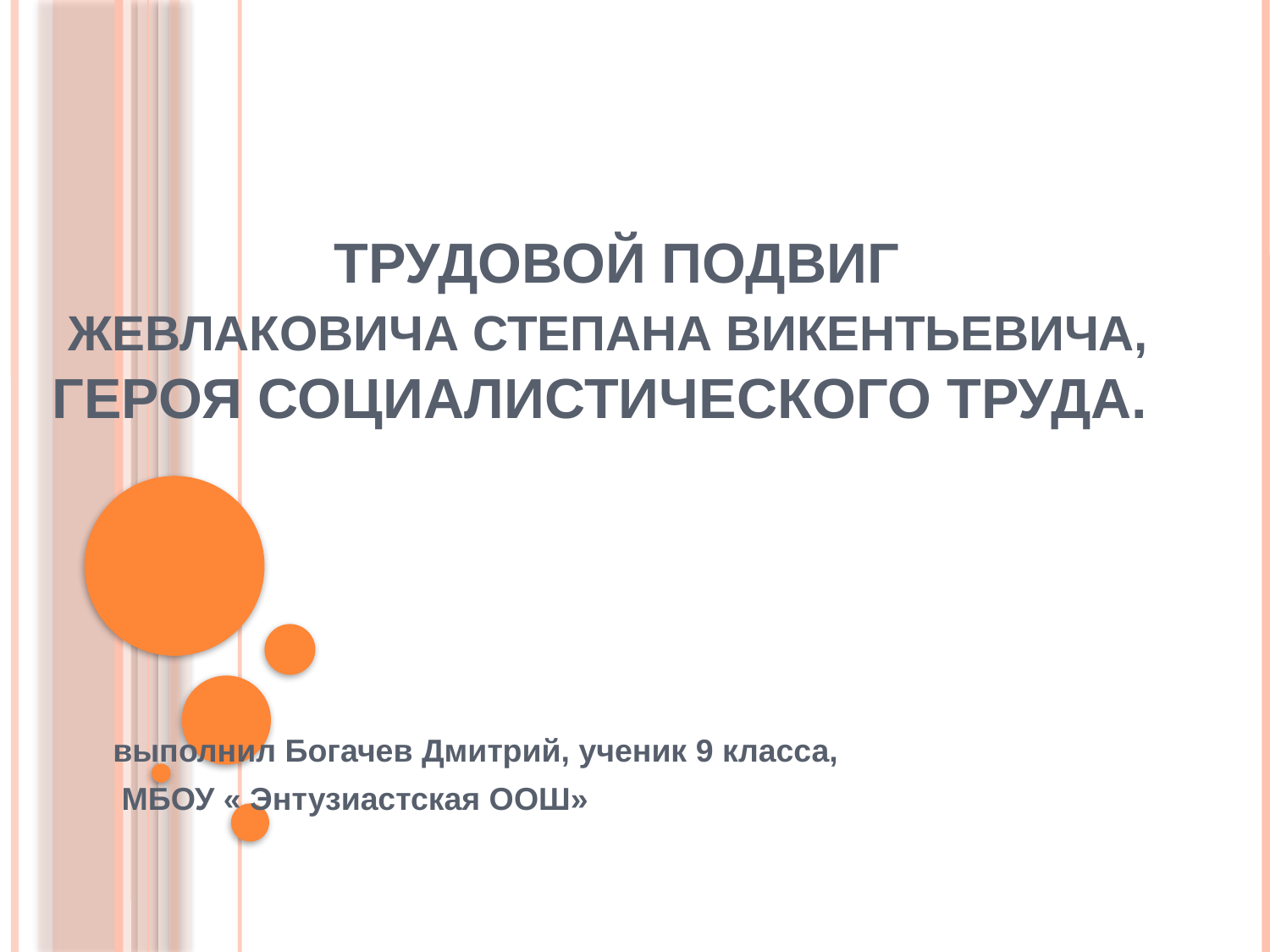

# Трудовой подвиг Жевлаковича Степана Викентьевича, Героя Социалистического Труда.
выполнил Богачев Дмитрий, ученик 9 класса,
 МБОУ « Энтузиастская ООШ»